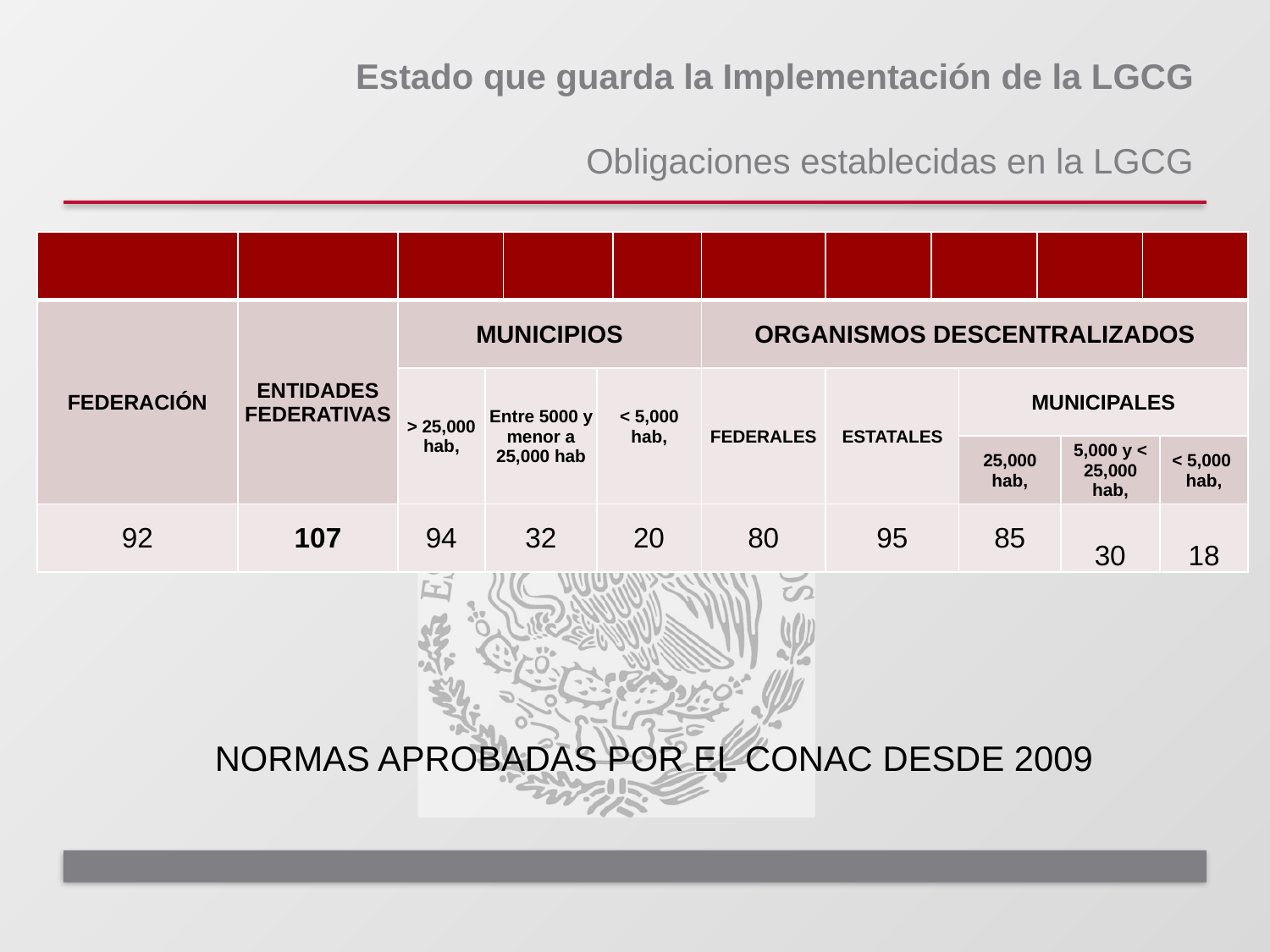

# Estado que guarda la Implementación de la LGCG Obligaciones establecidas en la LGCG
|  |  |  |  |  |  |  |  |  |  |  |  |  |  |  |
| --- | --- | --- | --- | --- | --- | --- | --- | --- | --- | --- | --- | --- | --- | --- |
| FEDERACIÓN | ENTIDADES FEDERATIVAS | MUNICIPIOS |  |  |  |  | ORGANISMOS DESCENTRALIZADOS |  |  |  |  |  |  |  |
|  |  | > 25,000 hab, | Entre 5000 y menor a 25,000 hab |  | < 5,000 hab, |  | FEDERALES | ESTATALES |  | MUNICIPALES |  |  |  |  |
|  |  |  |  |  |  |  |  |  |  | 25,000 hab, |  | 5,000 y < 25,000 hab, |  | < 5,000 hab, |
| 92 | 107 | 94 | 32 |  | 20 |  | 80 | 95 |  | 85 |  | 30 |  | 18 |
NORMAS APROBADAS POR EL CONAC DESDE 2009